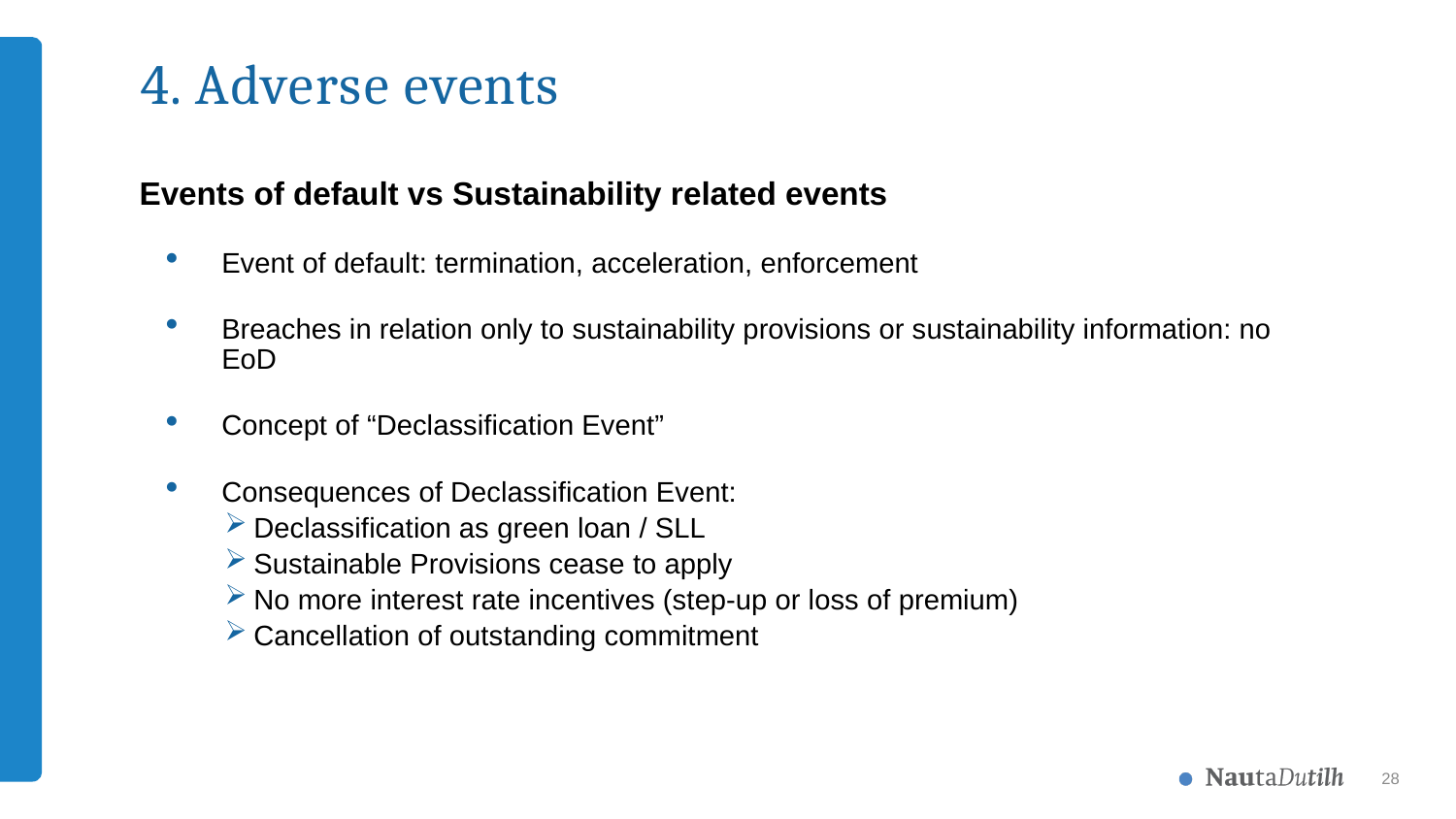

# 4. Adverse events
Events of default vs Sustainability related events

Event of default: termination, acceleration, enforcement

Breaches in relation only to sustainability provisions or sustainability information: no EoD

Concept of “Declassification Event”

Consequences of Declassification Event:
Declassification as green loan / SLL
Sustainable Provisions cease to apply
No more interest rate incentives (step-up or loss of premium)
Cancellation of outstanding commitment

28